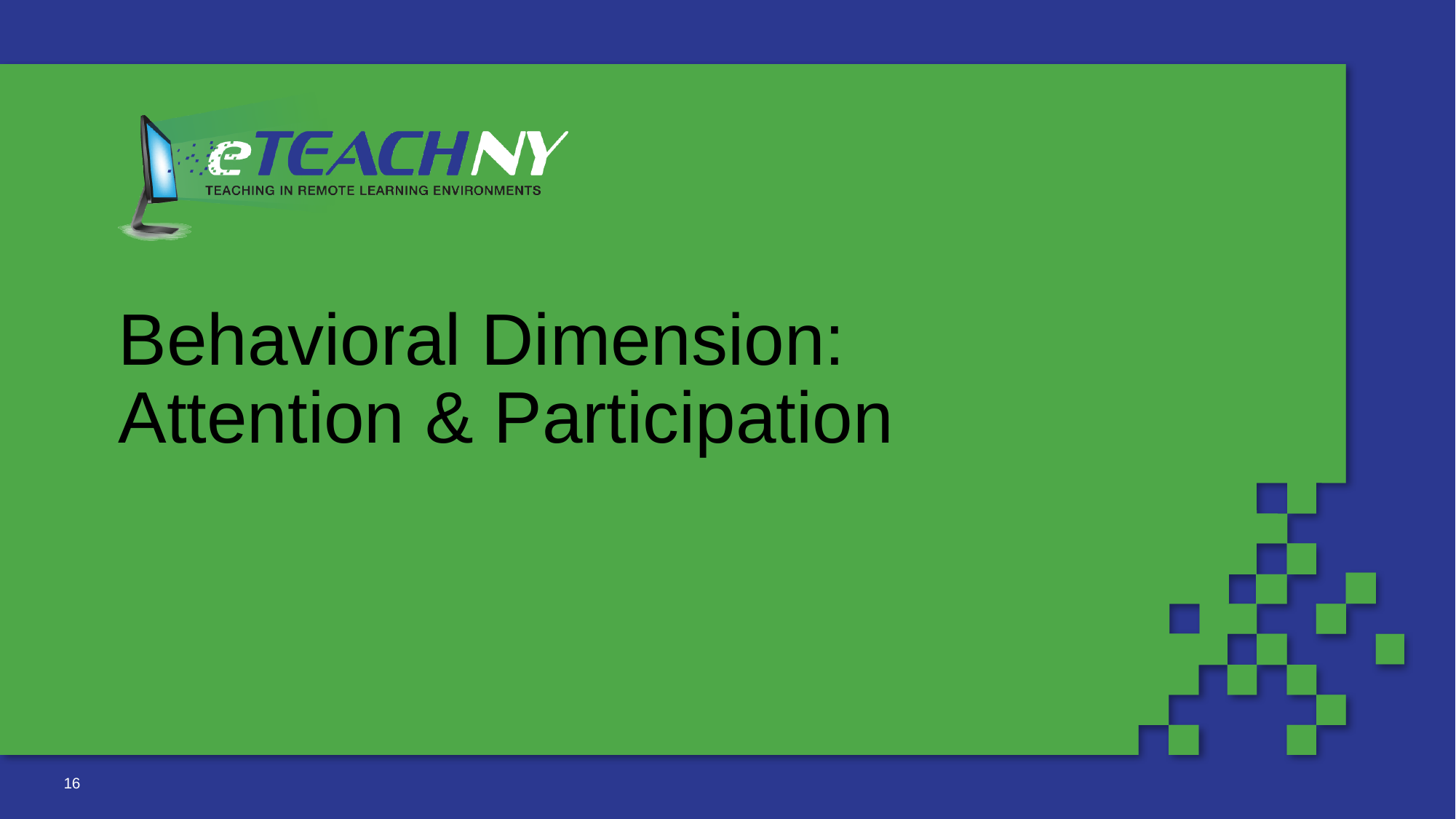

# Behavioral Dimension:
Attention & Participation
16